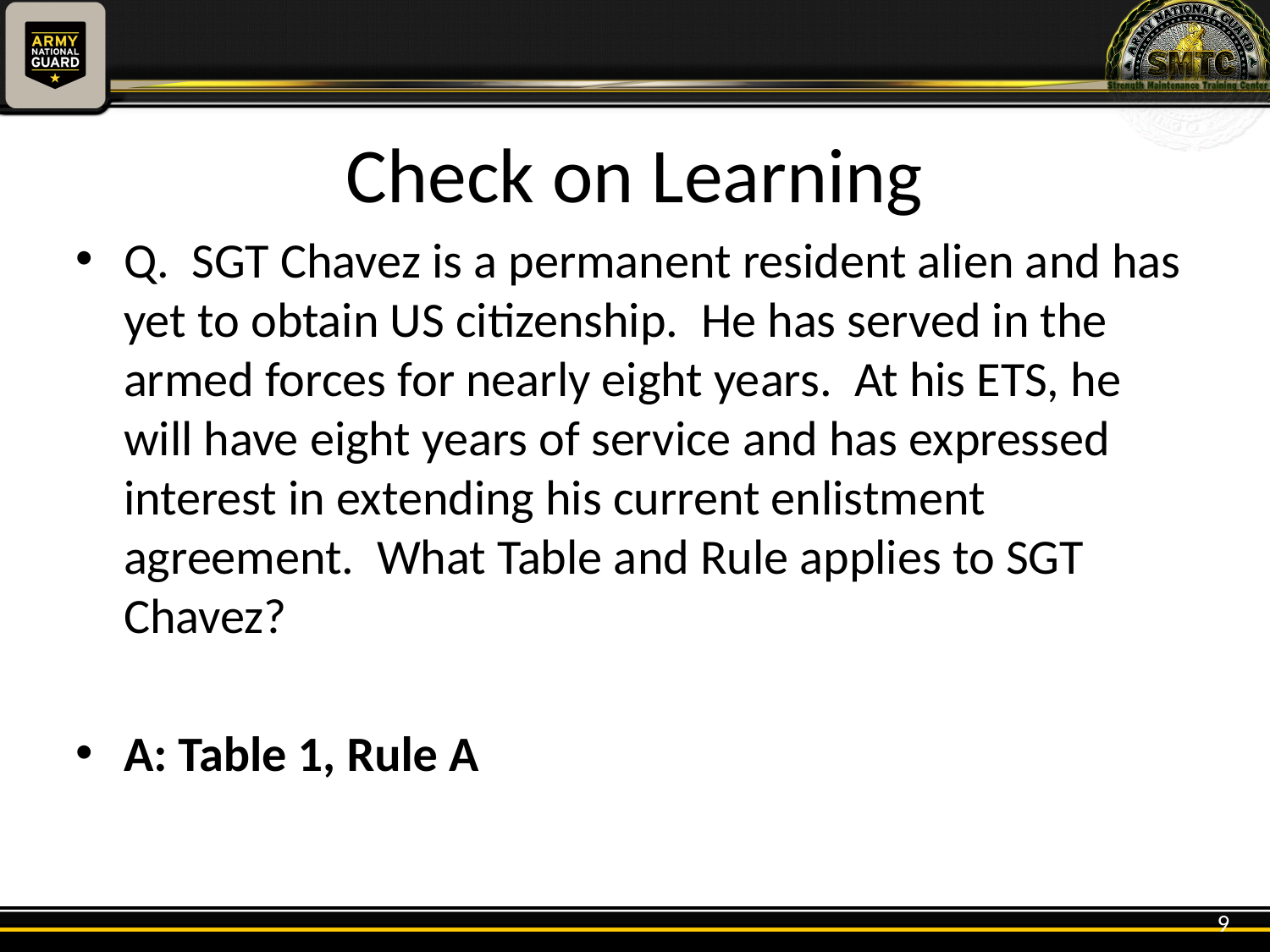

# Check on Learning
Q.  SGT Chavez is a permanent resident alien and has yet to obtain US citizenship.  He has served in the armed forces for nearly eight years.  At his ETS, he will have eight years of service and has expressed interest in extending his current enlistment agreement.  What Table and Rule applies to SGT Chavez?

A: Table 1, Rule A

9